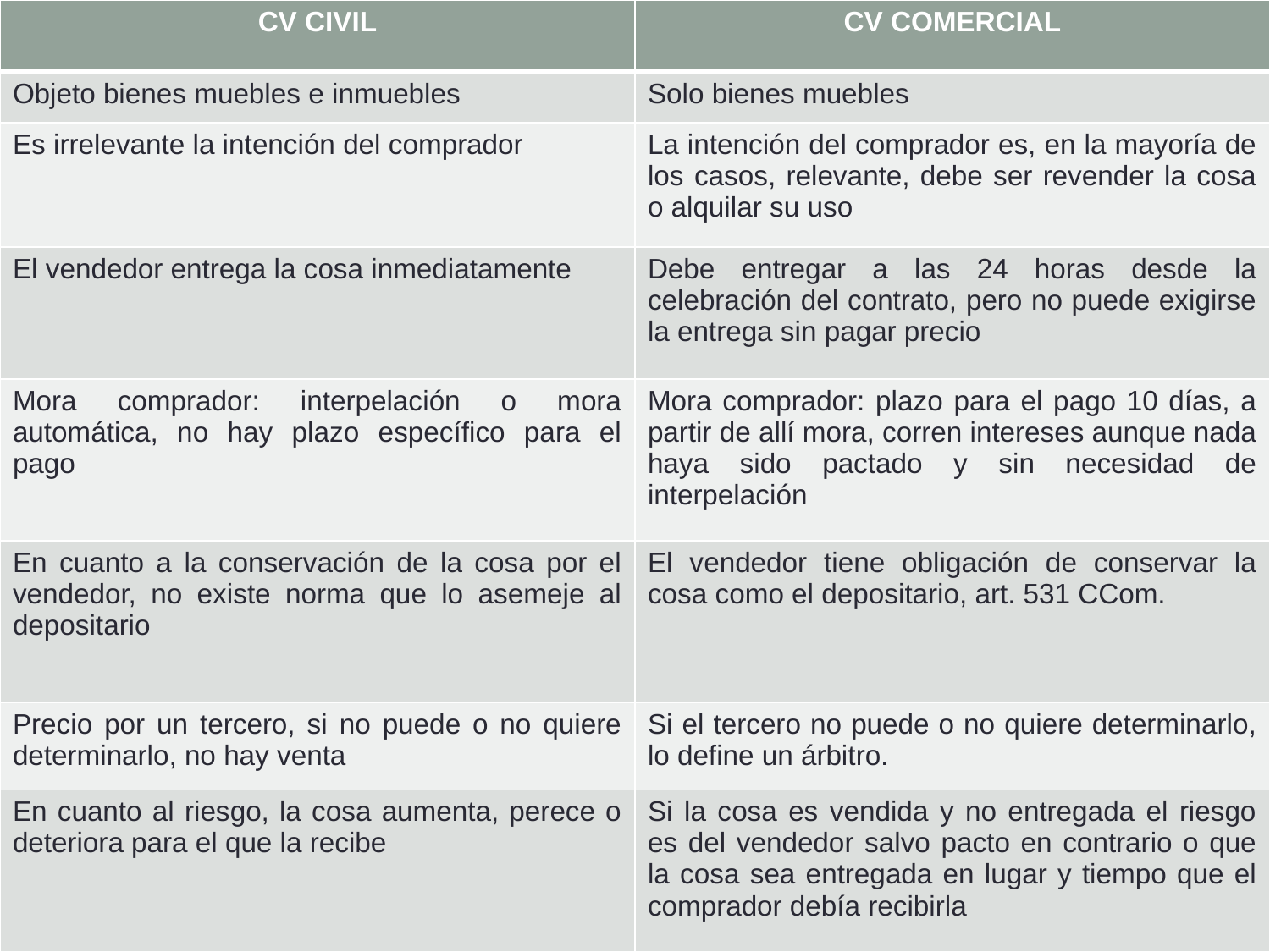

| CV CIVIL | CV COMERCIAL |
| --- | --- |
| Objeto bienes muebles e inmuebles | Solo bienes muebles |
| Es irrelevante la intención del comprador | La intención del comprador es, en la mayoría de los casos, relevante, debe ser revender la cosa o alquilar su uso |
| El vendedor entrega la cosa inmediatamente | Debe entregar a las 24 horas desde la celebración del contrato, pero no puede exigirse la entrega sin pagar precio |
| Mora comprador: interpelación o mora automática, no hay plazo específico para el pago | Mora comprador: plazo para el pago 10 días, a partir de allí mora, corren intereses aunque nada haya sido pactado y sin necesidad de interpelación |
| En cuanto a la conservación de la cosa por el vendedor, no existe norma que lo asemeje al depositario | El vendedor tiene obligación de conservar la cosa como el depositario, art. 531 CCom. |
| Precio por un tercero, si no puede o no quiere determinarlo, no hay venta | Si el tercero no puede o no quiere determinarlo, lo define un árbitro. |
| En cuanto al riesgo, la cosa aumenta, perece o deteriora para el que la recibe | Si la cosa es vendida y no entregada el riesgo es del vendedor salvo pacto en contrario o que la cosa sea entregada en lugar y tiempo que el comprador debía recibirla |